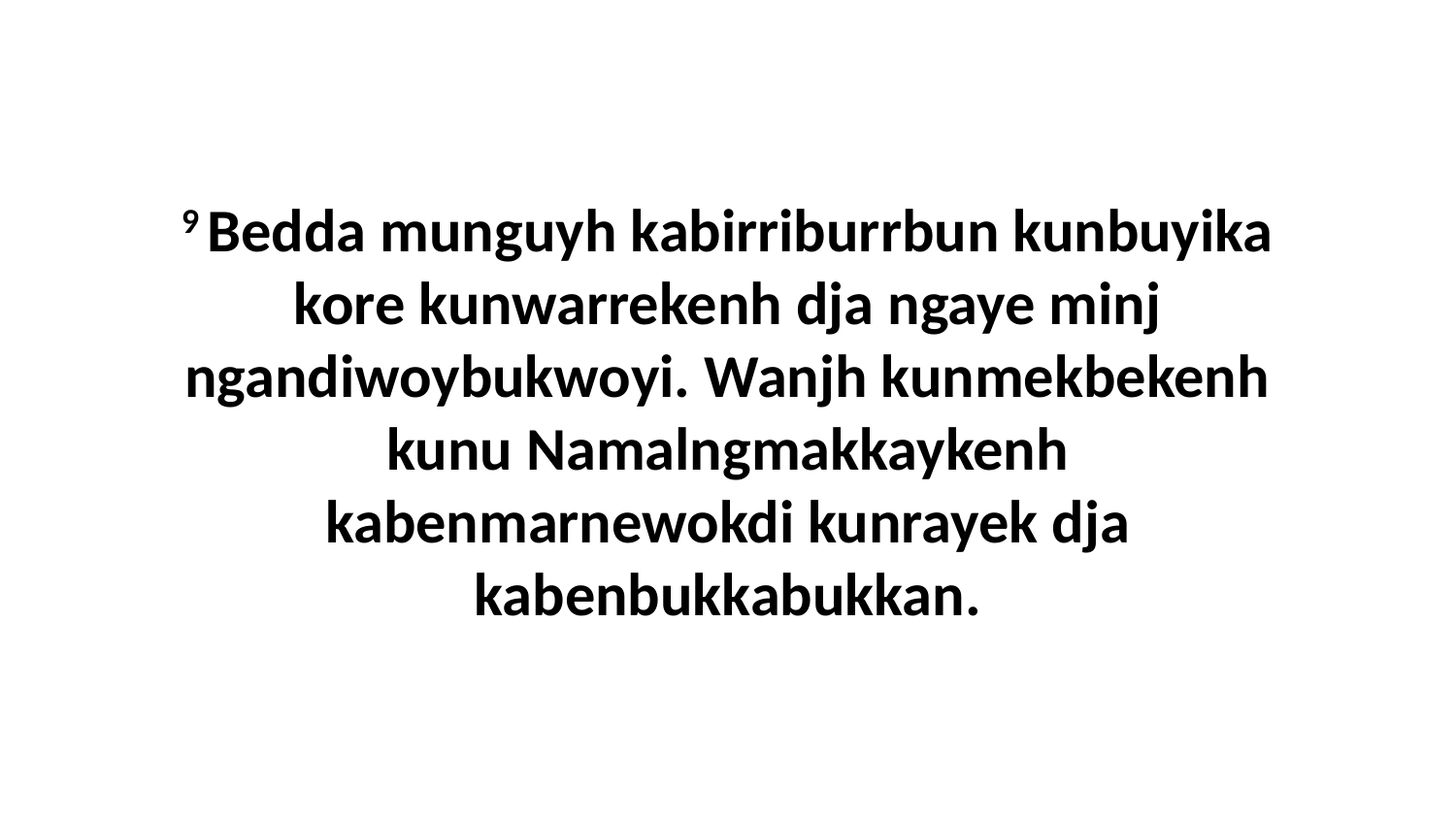

9 Bedda munguyh kabirriburrbun kunbuyika kore kunwarrekenh dja ngaye minj ngandiwoybukwoyi. Wanjh kunmekbekenh kunu Namalngmakkaykenh kabenmarnewokdi kunrayek dja kabenbukkabukkan.